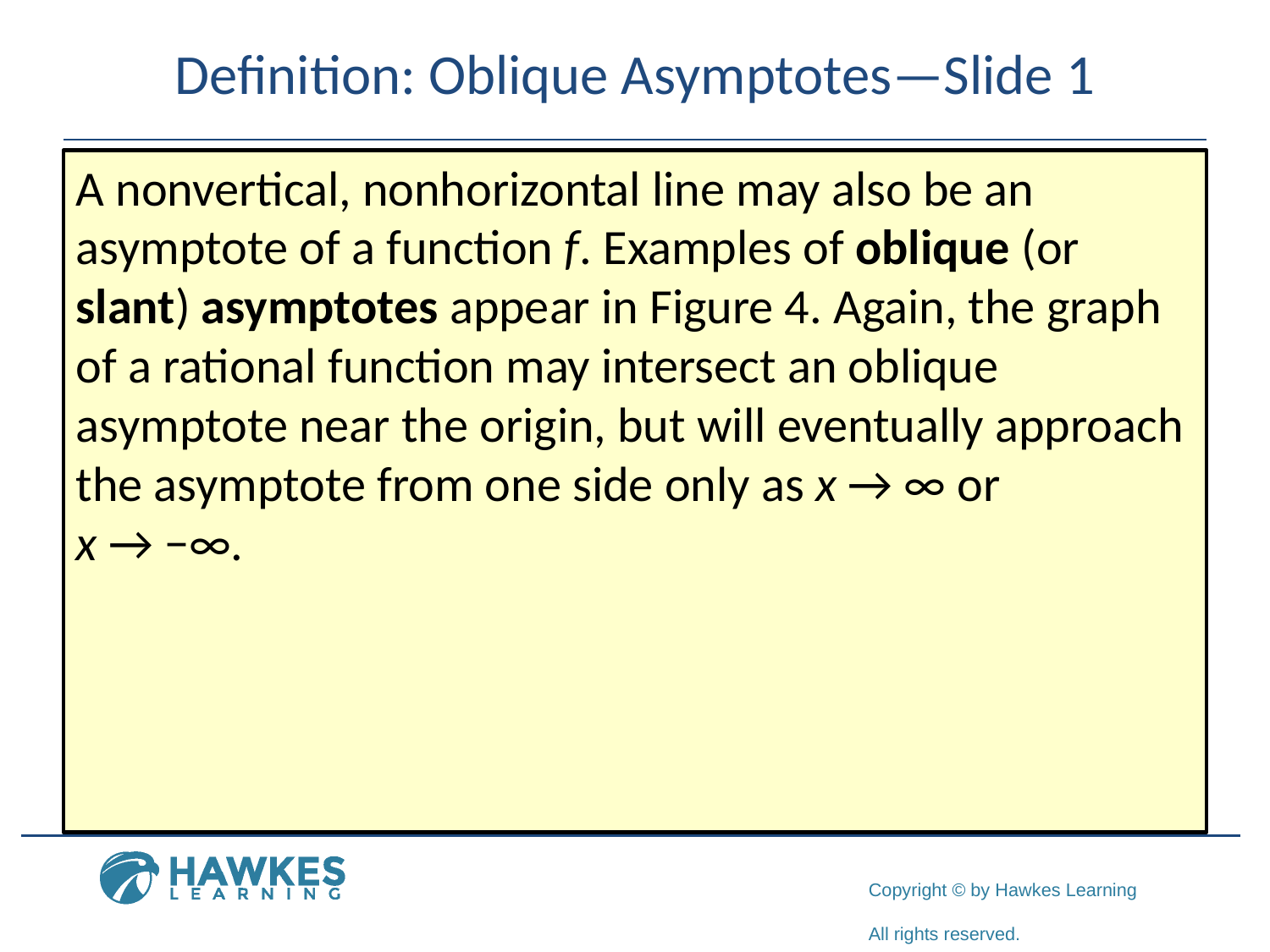

# Definition: Oblique Asymptotes—Slide 1
A nonvertical, nonhorizontal line may also be an asymptote of a function f. Examples of oblique (or slant) asymptotes appear in Figure 4. Again, the graph of a rational function may intersect an oblique asymptote near the origin, but will eventually approach the asymptote from one side only as x → ∞ or
x → −∞.